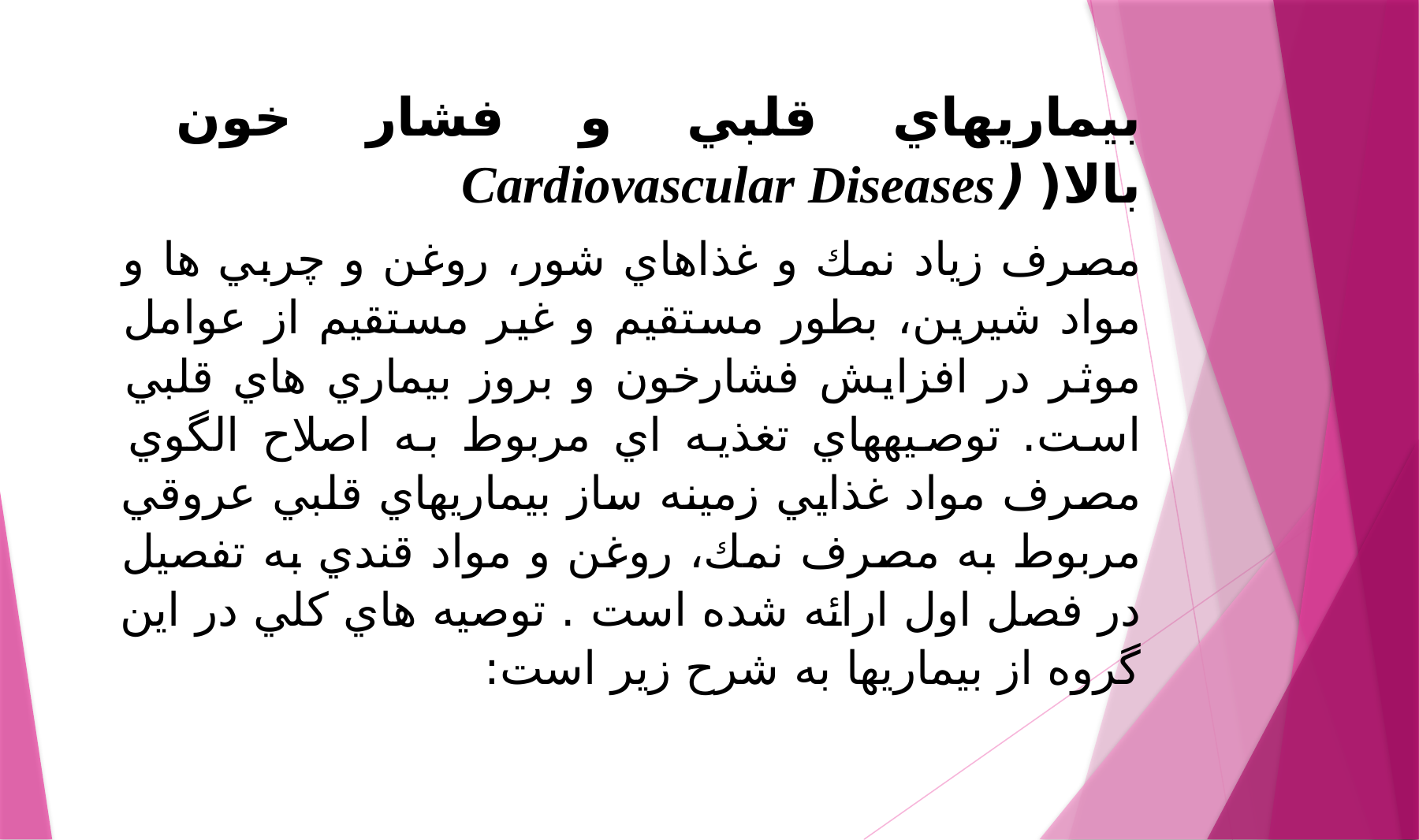

بيماري­هاي قلبي و فشار خون بالا( (Cardiovascular Diseases
مصرف زياد نمك و غذاهاي شور، روغن و چربي ها و مواد شيرين، بطور مستقيم و غير مستقيم از عوامل موثر در افزايش فشارخون و بروز بيماري هاي قلبي است. توصيه­هاي تغذيه اي مربوط به اصلاح الگوي مصرف مواد غذايي زمينه ساز بيماريهاي قلبي عروقي مربوط به مصرف نمك، روغن و مواد قندي به تفصيل در فصل اول ارائه شده است . توصيه هاي كلي در اين گروه از بيماريها به شرح زير است: